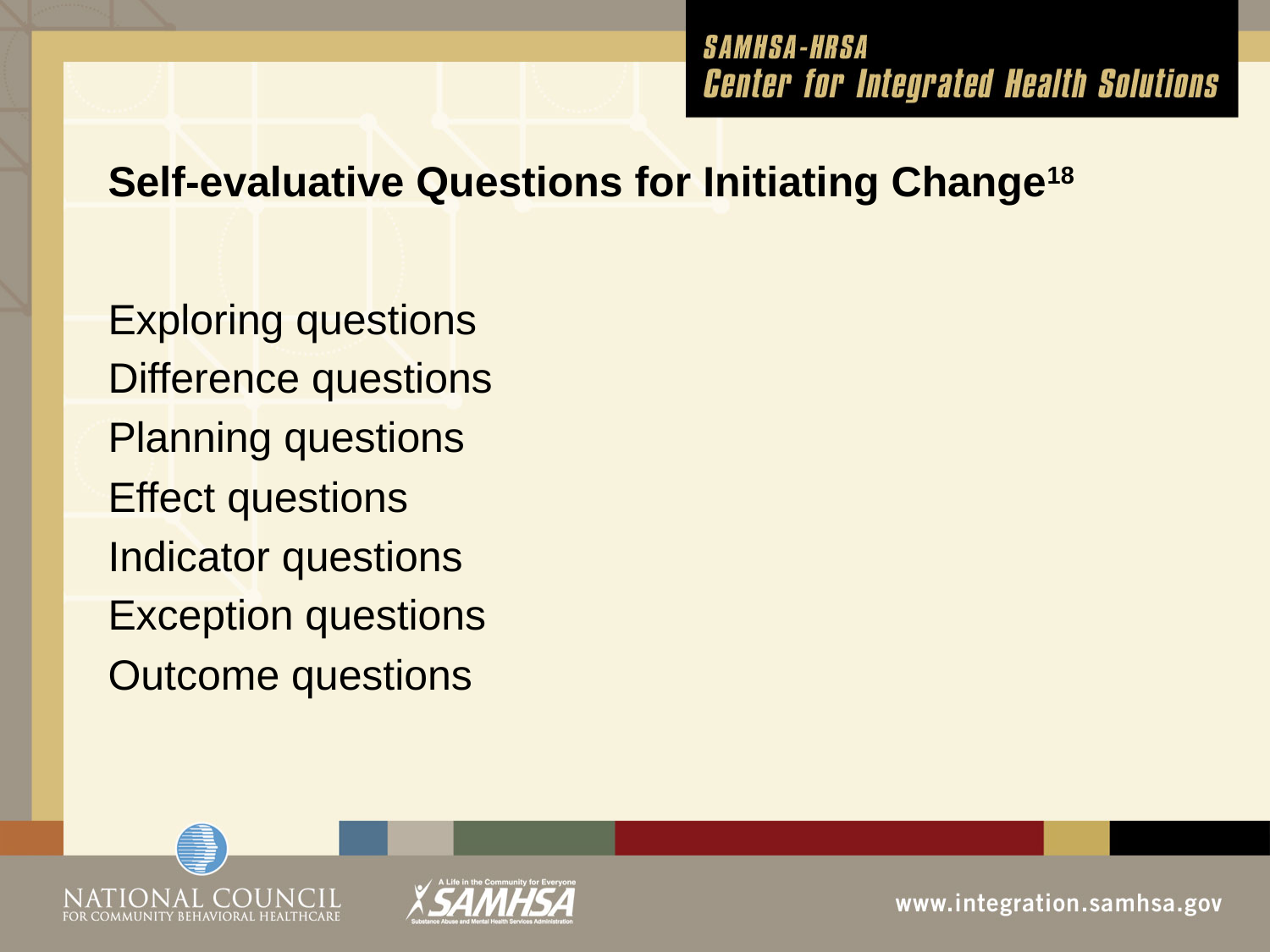

# Self-evaluative Questions for Initiating Change18
Exploring questions
Difference questions
Planning questions
Effect questions
Indicator questions
Exception questions
Outcome questions